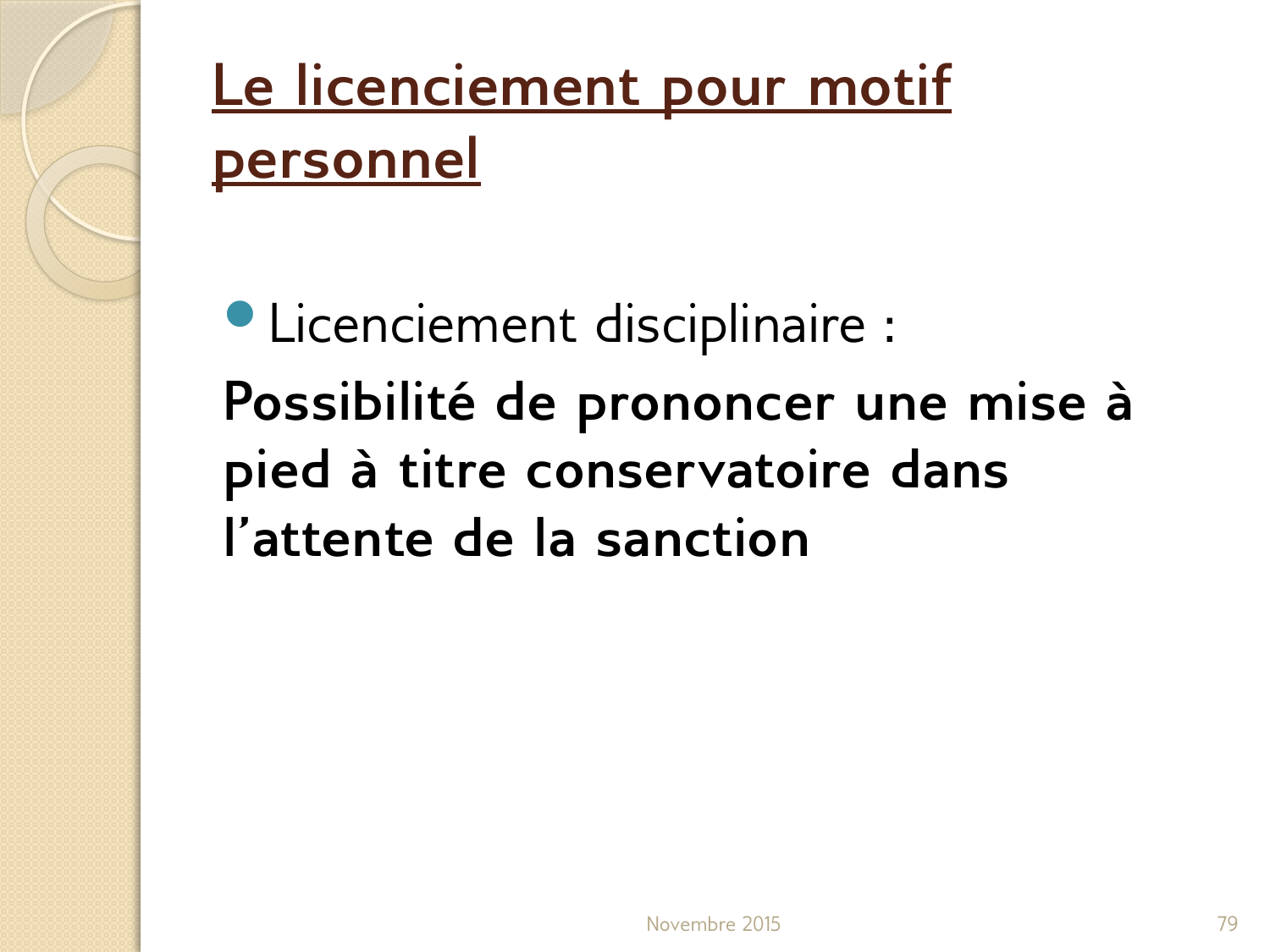

# Le licenciement pour motif personnel

Licenciement disciplinaire :
Possibilité de prononcer une mise à pied à titre conservatoire dans l’attente de la sanction

Novembre 2015
79